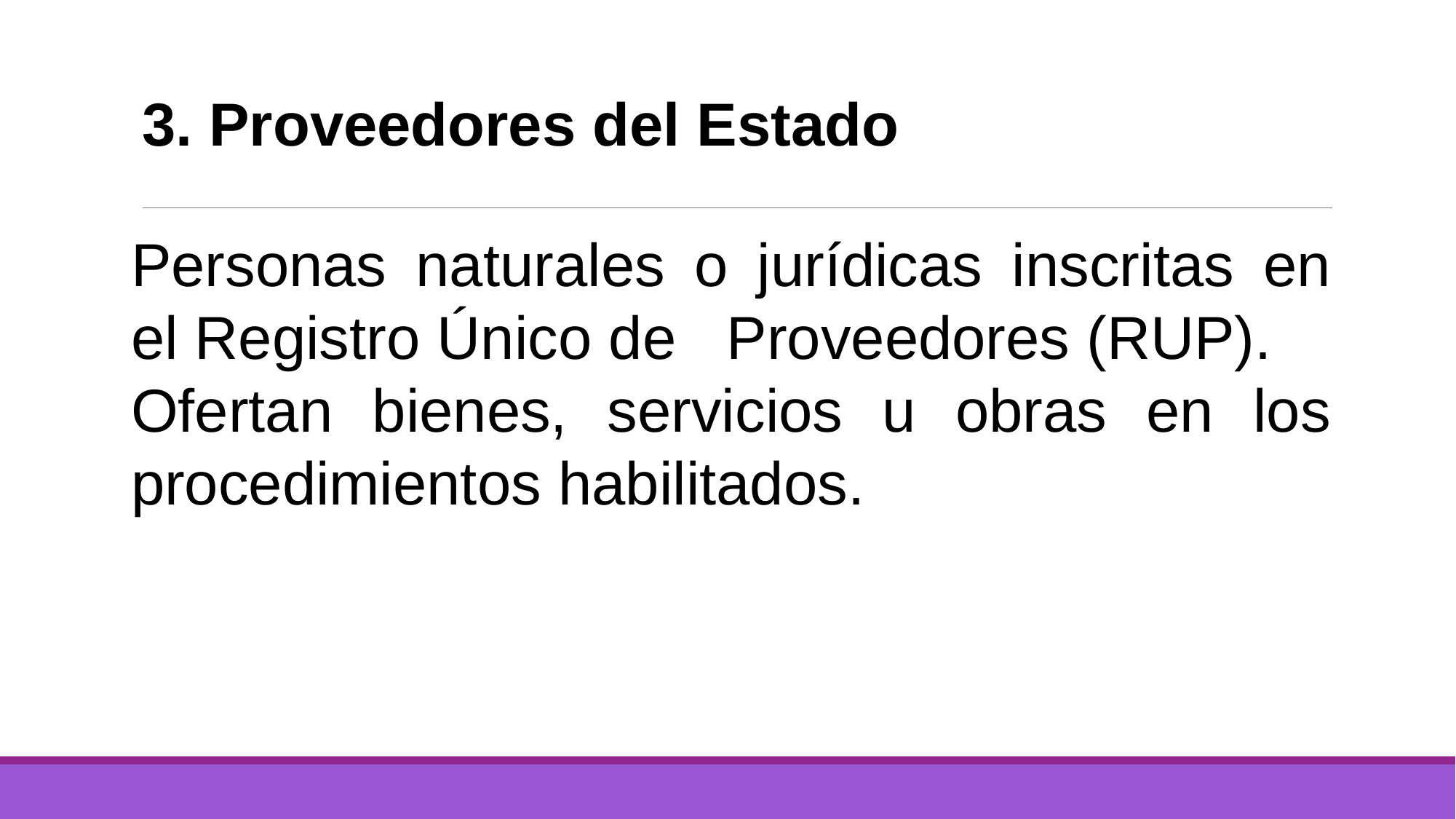

# 3. Proveedores del Estado
Personas naturales o jurídicas inscritas en el Registro Único de   Proveedores (RUP).
Ofertan bienes, servicios u obras en los procedimientos habilitados.